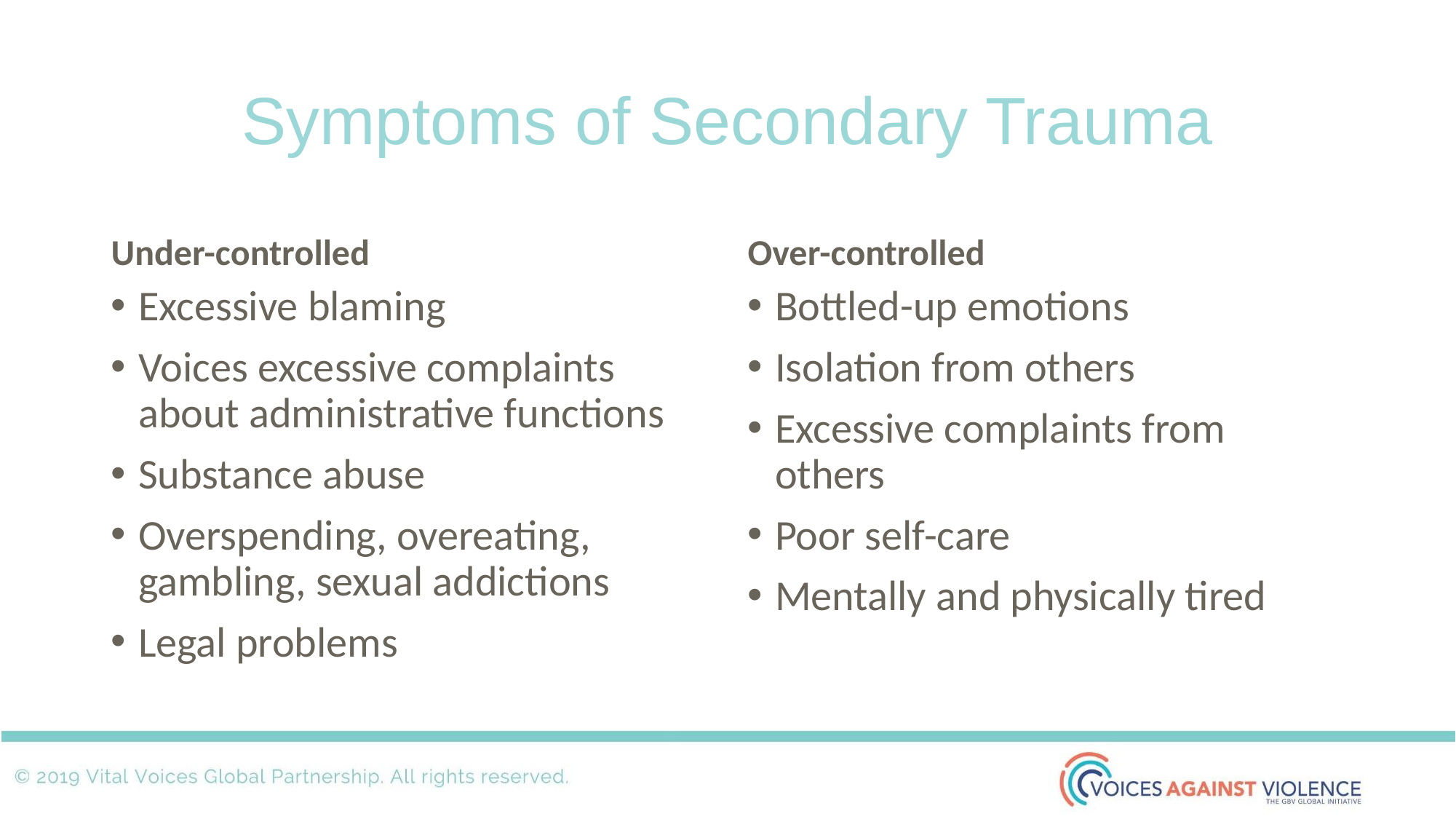

# Symptoms of Secondary Trauma
Under-controlled
Over-controlled
Excessive blaming
Voices excessive complaints about administrative functions
Substance abuse
Overspending, overeating, gambling, sexual addictions
Legal problems
Bottled-up emotions
Isolation from others
Excessive complaints from others
Poor self-care
Mentally and physically tired